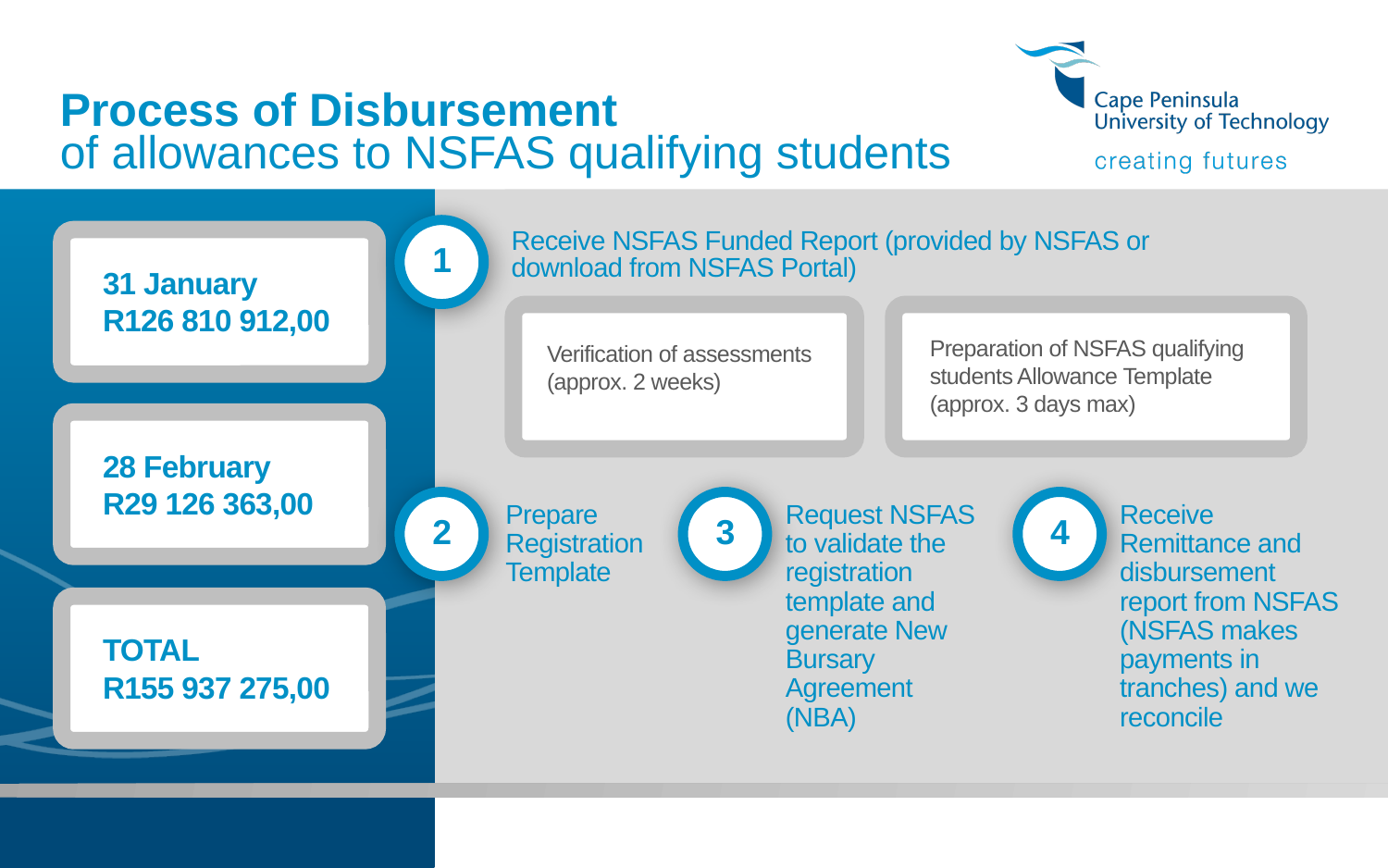

Process of Disbursement
of allowances to NSFAS qualifying students

1
Receive NSFAS Funded Report (provided by NSFAS or download from NSFAS Portal)

31 January
R126 810 912,00

Verification of assessments (approx. 2 weeks)

Preparation of NSFAS qualifying students Allowance Template (approx. 3 days max)

28 February
R29 126 363,00

2

3

4
Prepare Registration Template
Request NSFAS to validate the registration template and generate New Bursary Agreement (NBA)
Receive Remittance and disbursement report from NSFAS (NSFAS makes payments in tranches) and we reconcile

TOTAL
R155 937 275,00